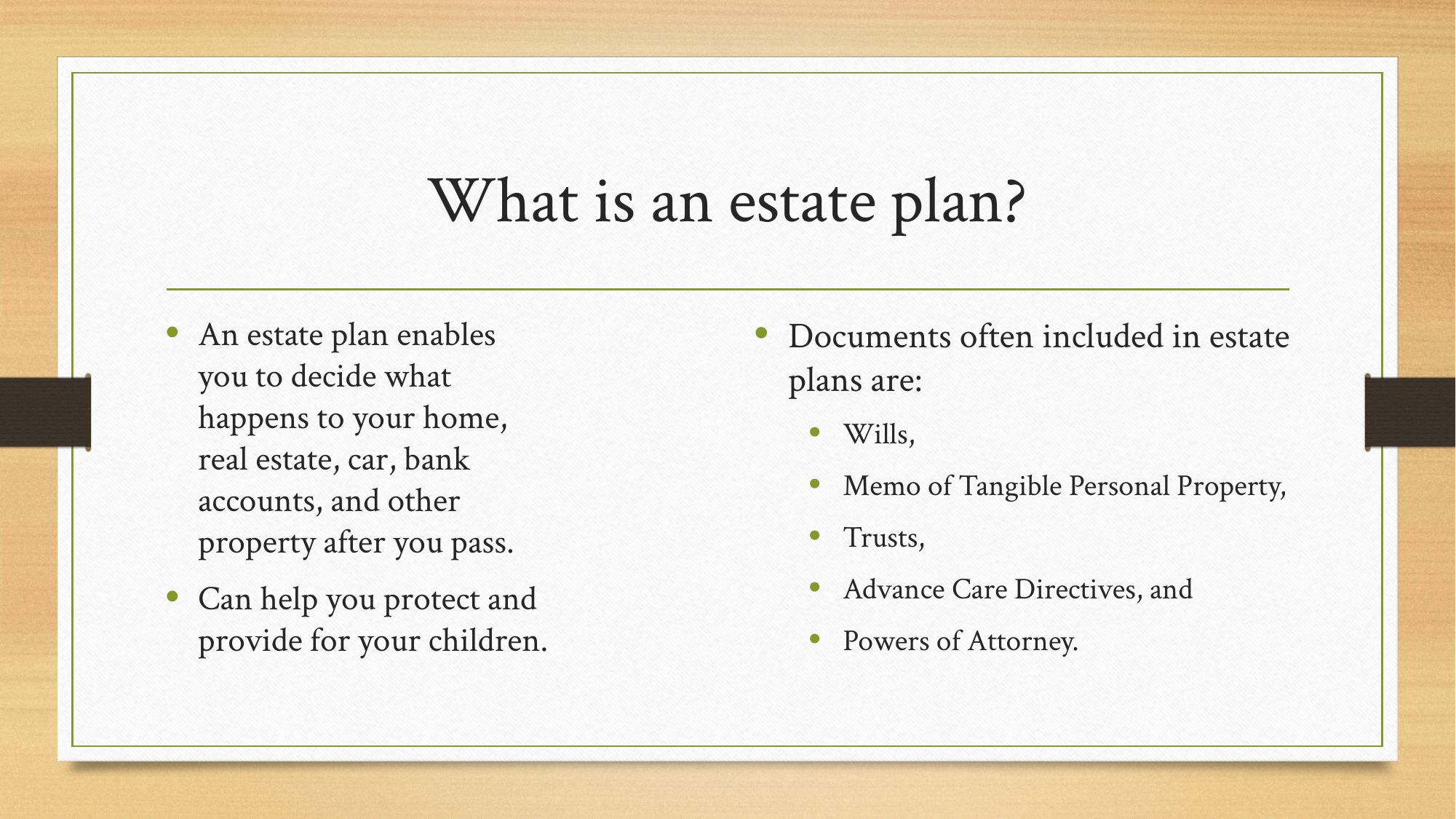

# What is an estate plan?
An estate plan enables you to decide what happens to your home, real estate, car, bank accounts, and other property after you pass.
Can help you protect and provide for your children.
Documents often included in estate plans are:
Wills,
Memo of Tangible Personal Property,
Trusts,
Advance Care Directives, and
Powers of Attorney.